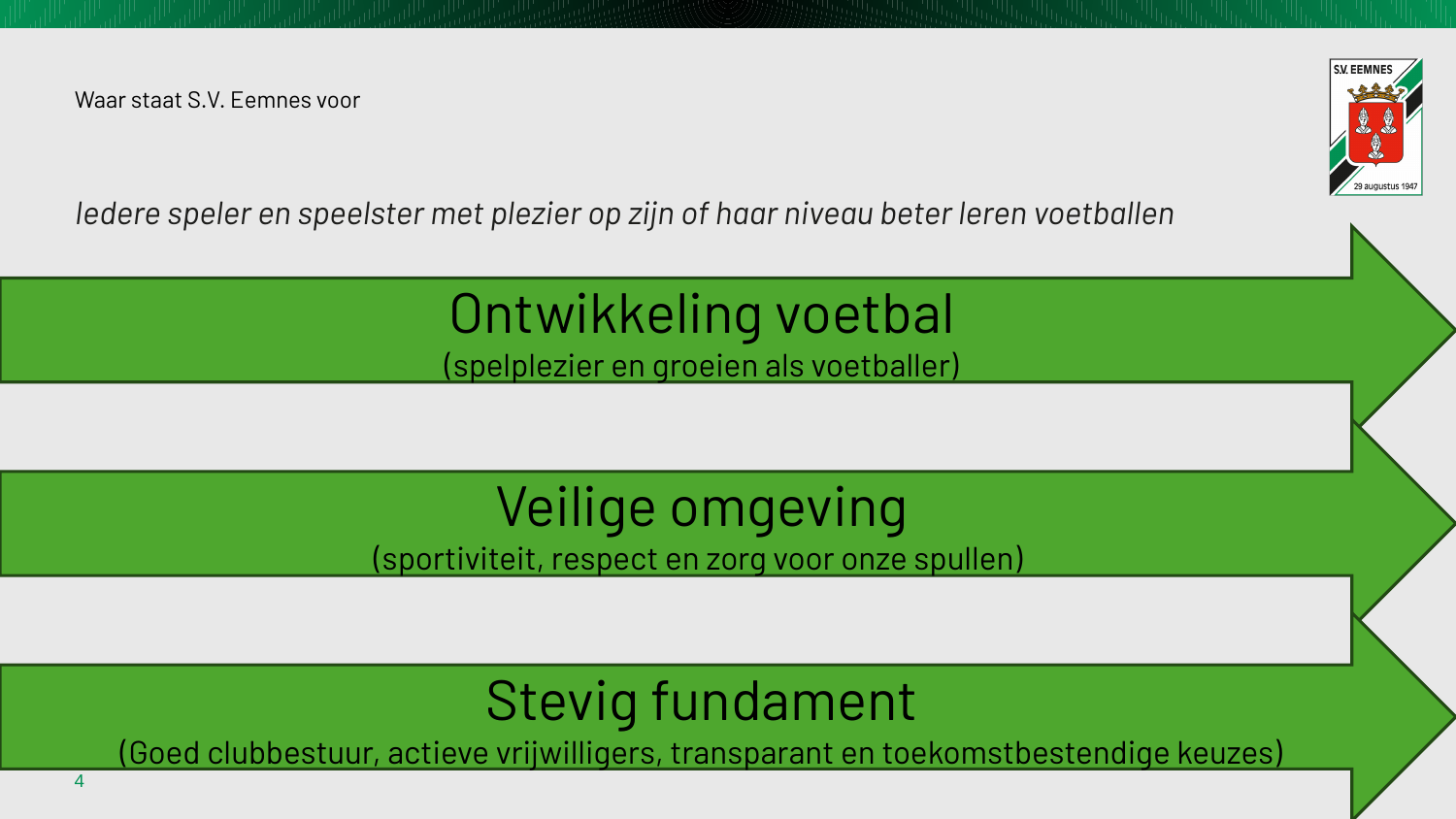

# Waar staat S.V. Eemnes voor

Iedere speler en speelster met plezier op zijn of haar niveau beter leren voetballen
Ontwikkeling voetbal
(spelplezier en groeien als voetballer)
Veilige omgeving
(sportiviteit, respect en zorg voor onze spullen)
Stevig fundament
(Goed clubbestuur, actieve vrijwilligers, transparant en toekomstbestendige keuzes)
4